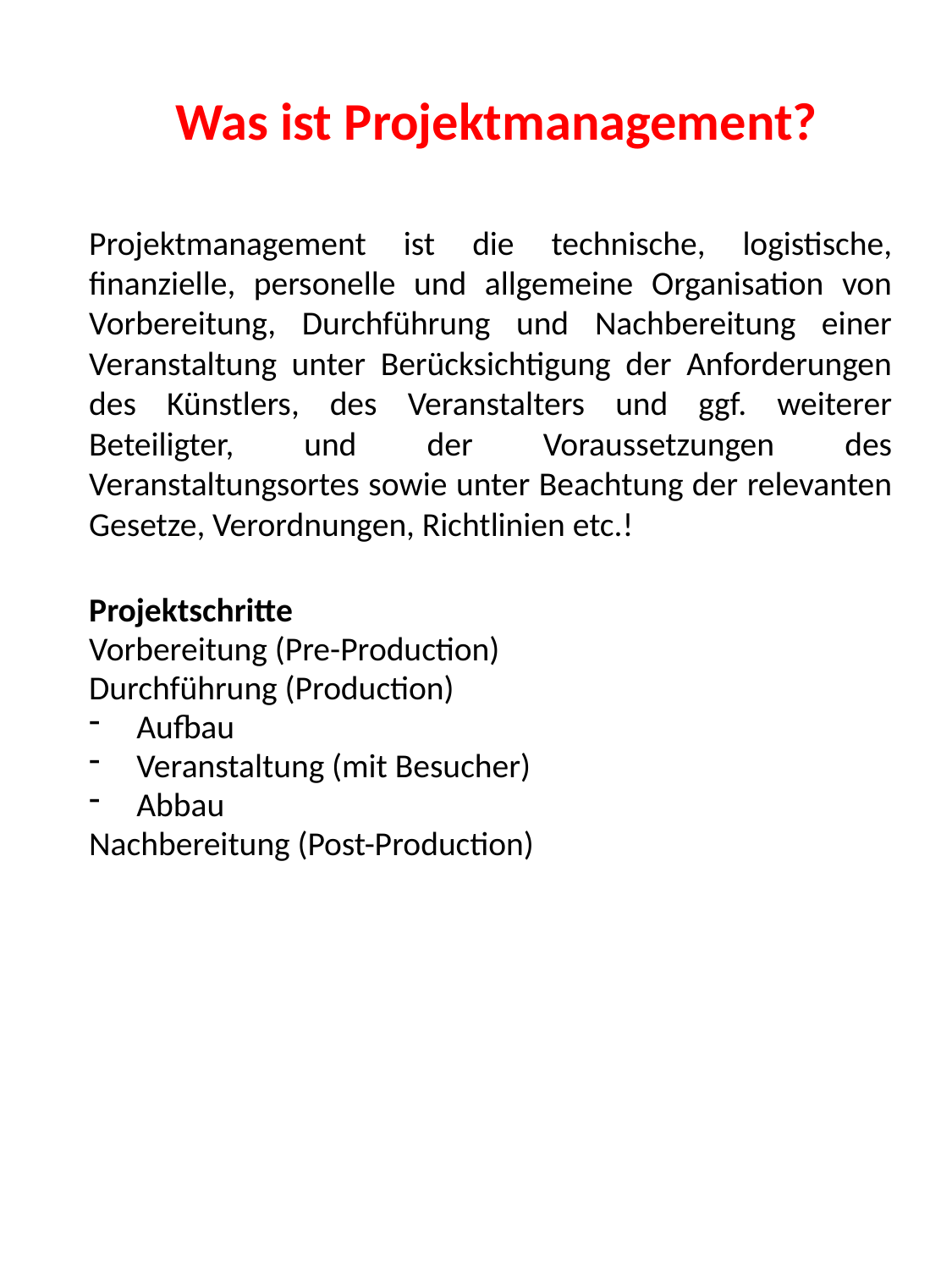

# Was ist Projektmanagement?
Projektmanagement ist die technische, logistische, finanzielle, personelle und allgemeine Organisation von Vorbereitung, Durchführung und Nachbereitung einer Veranstaltung unter Berücksichtigung der Anforderungen des Künstlers, des Veranstalters und ggf. weiterer Beteiligter, und der Voraussetzungen des Veranstaltungsortes sowie unter Beachtung der relevanten Gesetze, Verordnungen, Richtlinien etc.!

Projektschritte
Vorbereitung (Pre-Production)
Durchführung (Production)
Aufbau
Veranstaltung (mit Besucher)
Abbau
Nachbereitung (Post-Production)